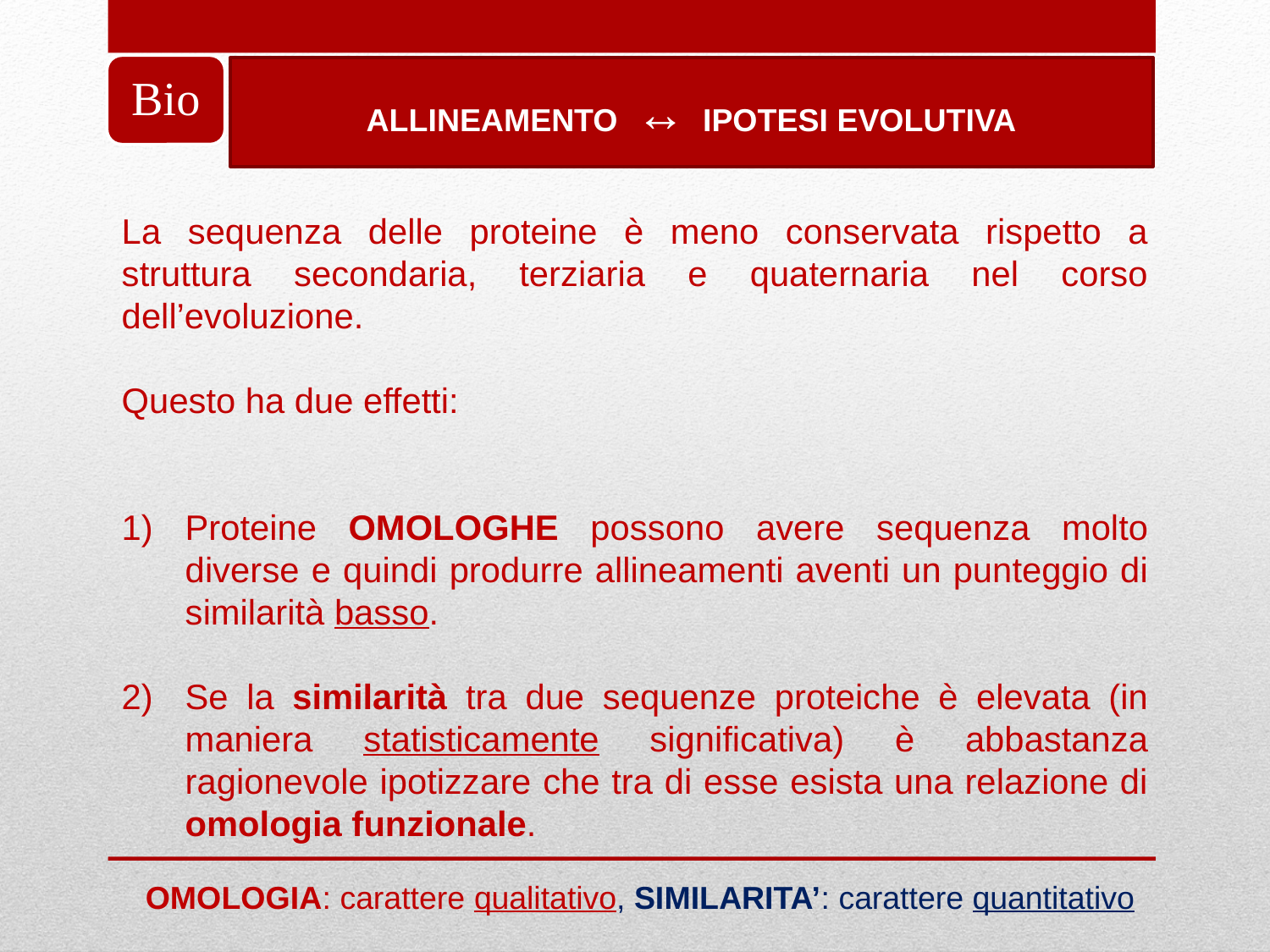

Bio
ALLINEAMENTO  ↔  IPOTESI EVOLUTIVA
La sequenza delle proteine è meno conservata rispetto a struttura secondaria, terziaria e quaternaria nel corso dell’evoluzione.

Questo ha due effetti:

Proteine OMOLOGHE possono avere sequenza molto diverse e quindi produrre allineamenti aventi un punteggio di similarità basso.

Se la similarità tra due sequenze proteiche è elevata (in maniera statisticamente significativa) è abbastanza ragionevole ipotizzare che tra di esse esista una relazione di omologia funzionale.

OMOLOGIA: carattere qualitativo, SIMILARITA’: carattere quantitativo